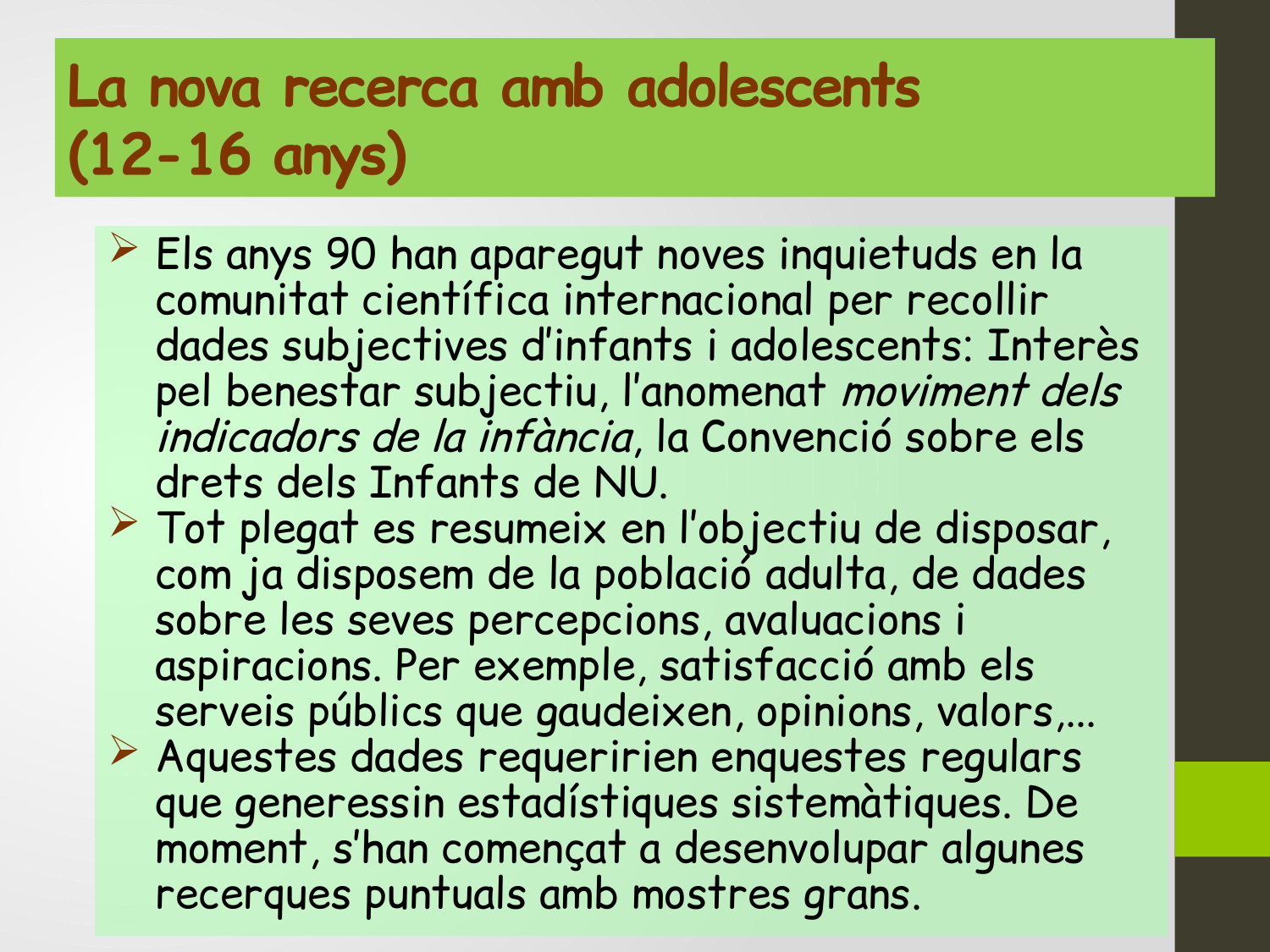

La nova recerca amb adolescents
(12-16 anys)
Els anys 90 han aparegut noves inquietuds en la comunitat científica internacional per recollir dades subjectives d’infants i adolescents: Interès pel benestar subjectiu, l’anomenat moviment dels indicadors de la infància, la Convenció sobre els drets dels Infants de NU.
Tot plegat es resumeix en l’objectiu de disposar, com ja disposem de la població adulta, de dades sobre les seves percepcions, avaluacions i aspiracions. Per exemple, satisfacció amb els serveis públics que gaudeixen, opinions, valors,...
Aquestes dades requeririen enquestes regulars que generessin estadístiques sistemàtiques. De moment, s’han començat a desenvolupar algunes recerques puntuals amb mostres grans.